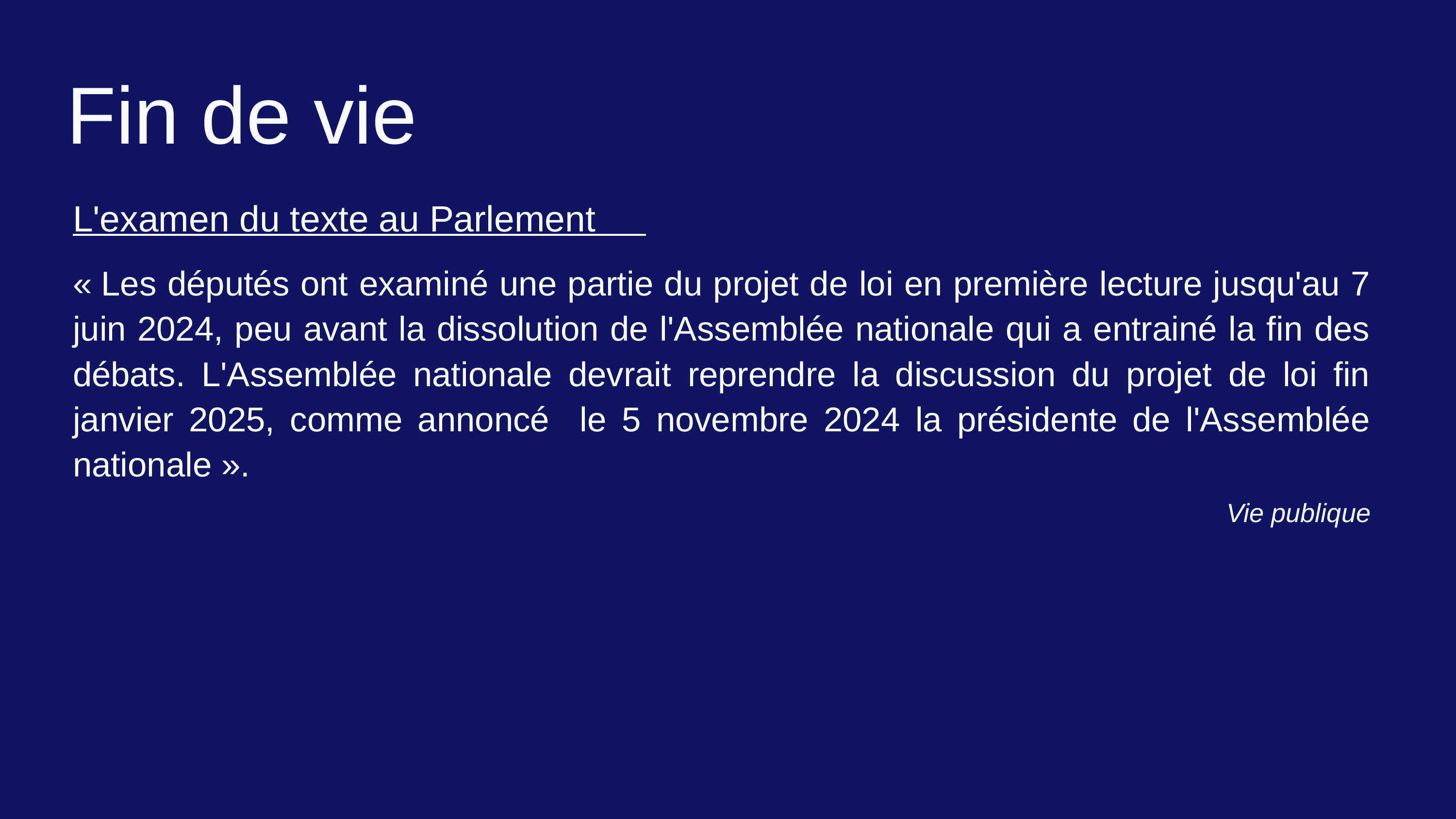

Fin de vie
L'examen du texte au Parlement
« Les députés ont examiné une partie du projet de loi en première lecture jusqu'au 7 juin 2024, peu avant la dissolution de l'Assemblée nationale qui a entrainé la fin des débats. L'Assemblée nationale devrait reprendre la discussion du projet de loi fin janvier 2025, comme annoncé  le 5 novembre 2024 la présidente de l'Assemblée nationale ».
Vie publique